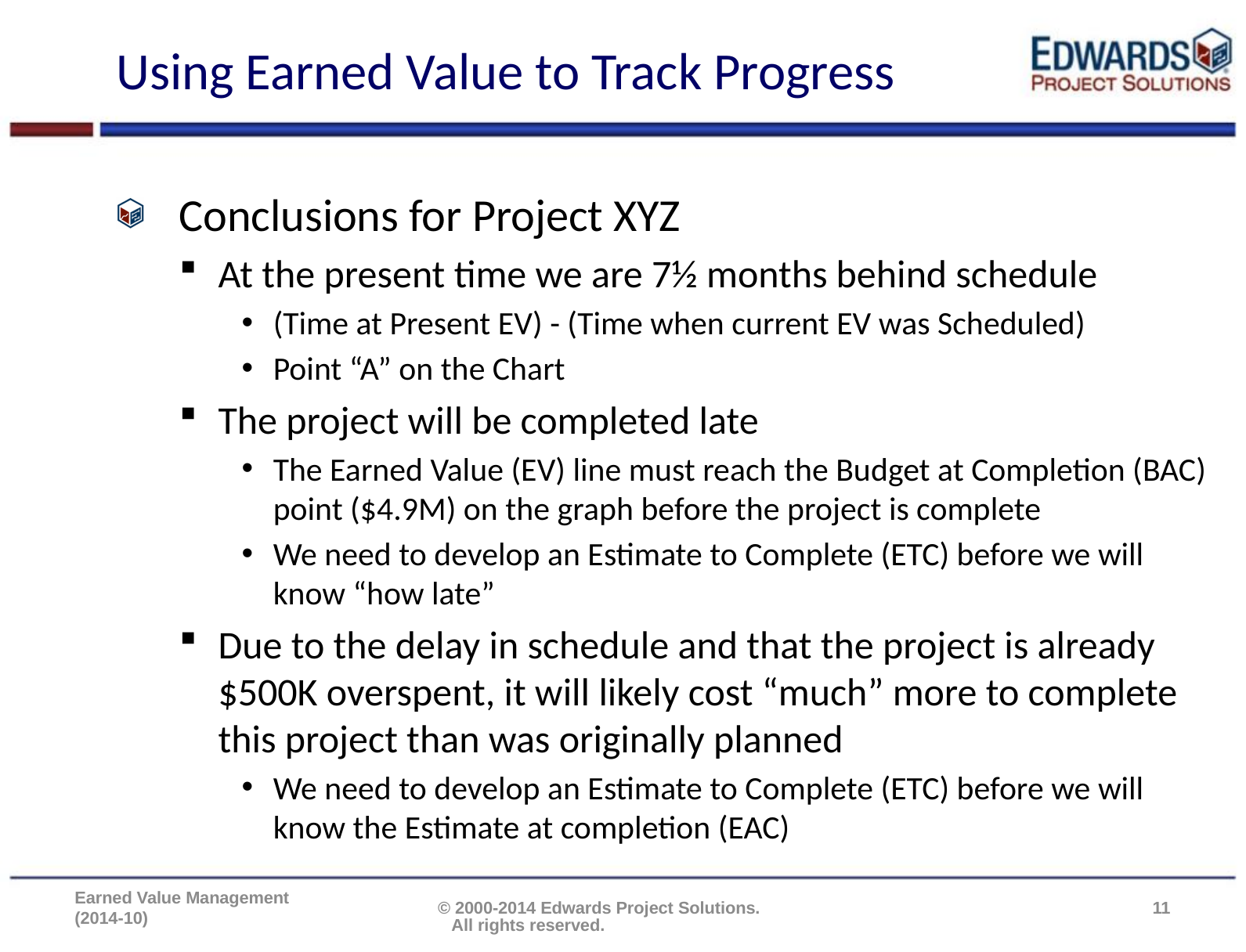

# Using Earned Value to Track Progress
Conclusions for Project XYZ
At the present time we are 7½ months behind schedule
(Time at Present EV) - (Time when current EV was Scheduled)
Point “A” on the Chart
The project will be completed late
The Earned Value (EV) line must reach the Budget at Completion (BAC) point ($4.9M) on the graph before the project is complete
We need to develop an Estimate to Complete (ETC) before we will know “how late”
Due to the delay in schedule and that the project is already $500K overspent, it will likely cost “much” more to complete this project than was originally planned
We need to develop an Estimate to Complete (ETC) before we will know the Estimate at completion (EAC)
Earned Value Management (2014-10)
© 2000-2014 Edwards Project Solutions.            All rights reserved.
11